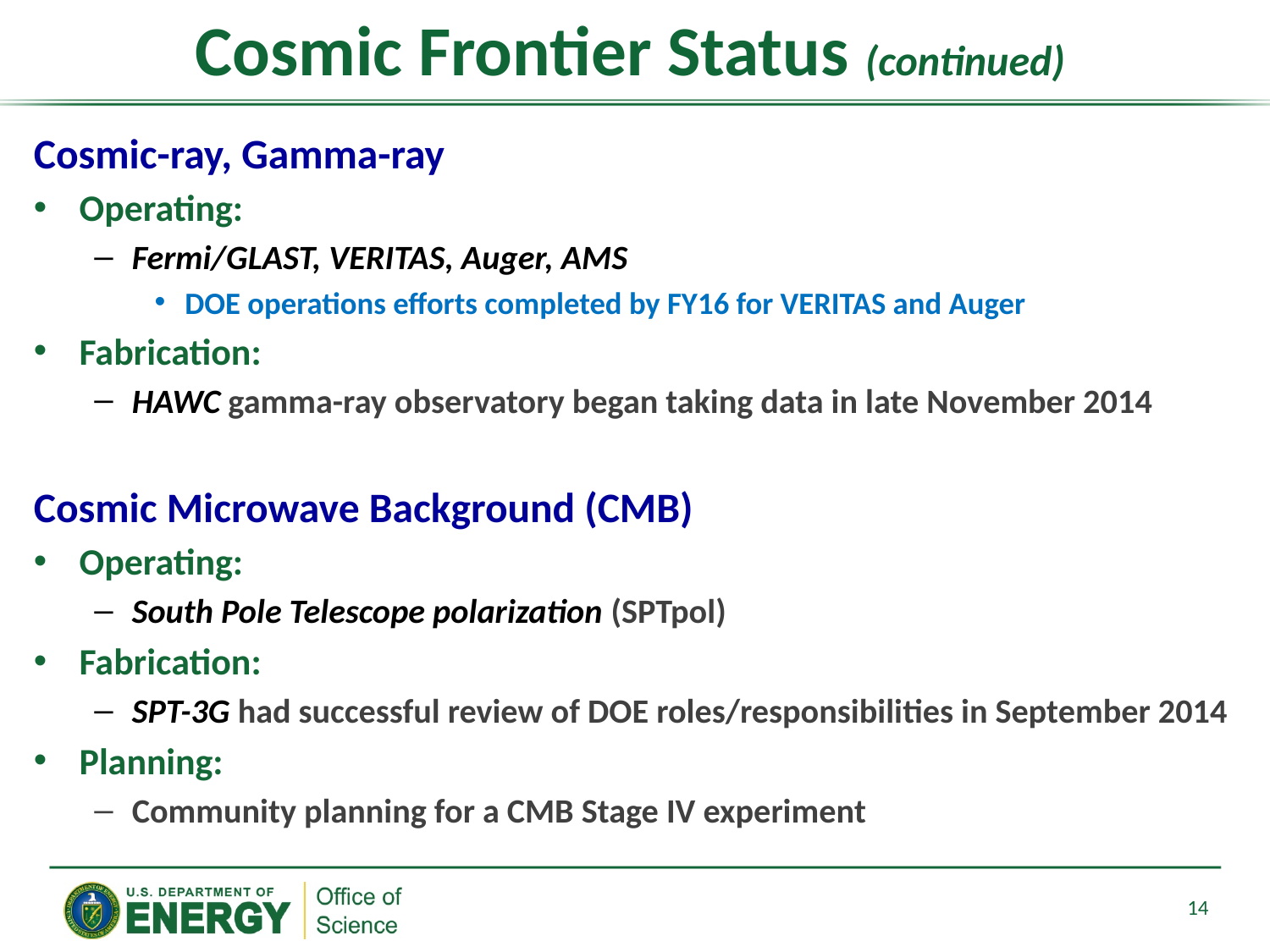

# Cosmic Frontier Status (continued)
Cosmic-ray, Gamma-ray
Operating:
Fermi/GLAST, VERITAS, Auger, AMS
DOE operations efforts completed by FY16 for VERITAS and Auger
Fabrication:
HAWC gamma-ray observatory began taking data in late November 2014

Cosmic Microwave Background (CMB)
Operating:
South Pole Telescope polarization (SPTpol)
Fabrication:
SPT-3G had successful review of DOE roles/responsibilities in September 2014
Planning:
Community planning for a CMB Stage IV experiment
14